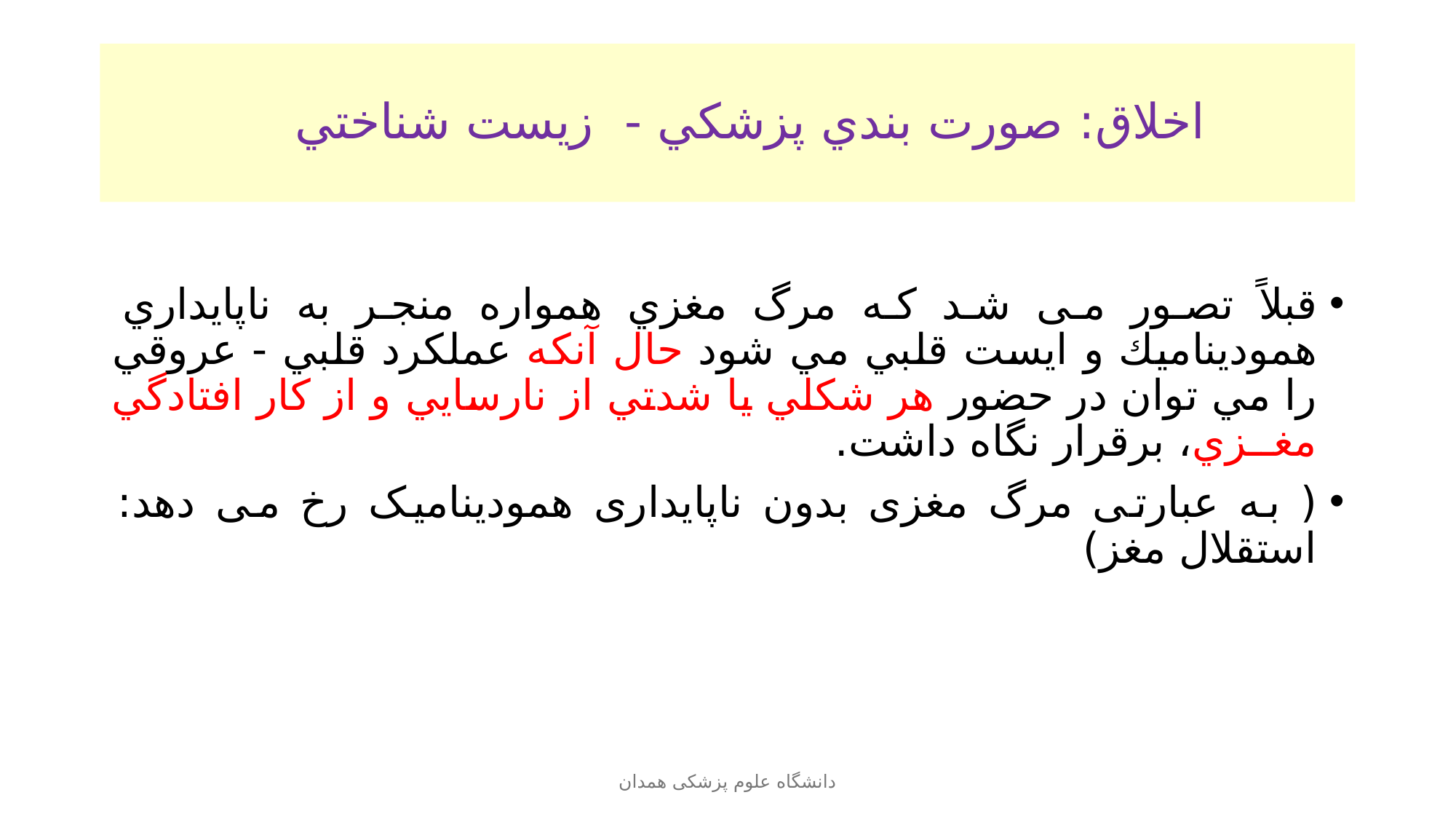

# اخلاق: صورت بندي پزشكي -  زيست شناختي

قبلاً تصور می شد كه مرگ مغزي همواره منجر به ناپايداري هموديناميك و ايست قلبي مي شود حال آنکه عملكرد قلبي - عروقي را مي توان در حضور هر شكلي يا شدتي از نارسايي و از كار افتادگي مغــزي، برقرار نگاه داشت.
( به عبارتی مرگ مغزی بدون ناپایداری همودینامیک رخ می دهد: استقلال مغز)
دانشگاه علوم پزشکی همدان